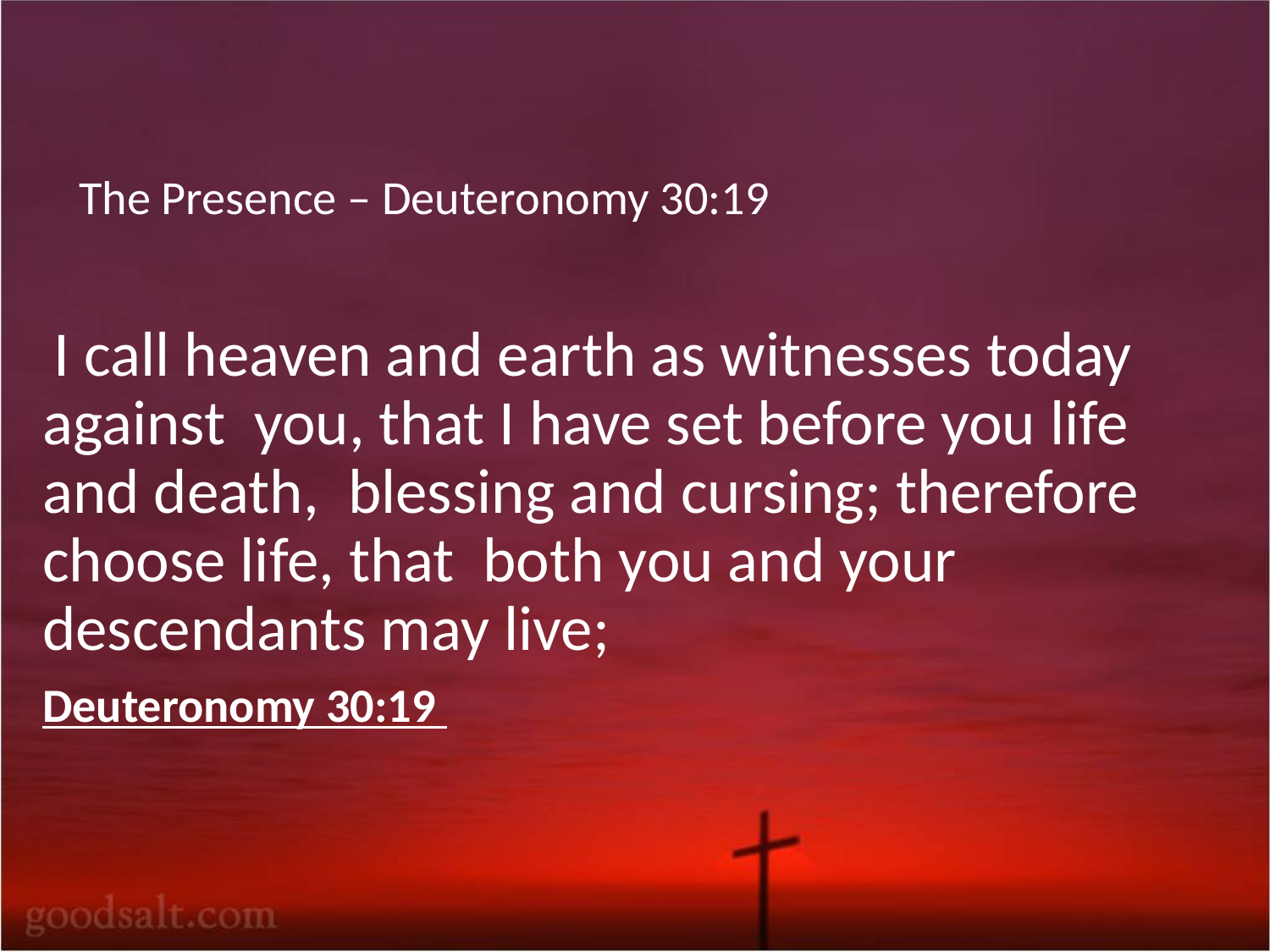

# The Presence – Deuteronomy 30:19

 I call heaven and earth as witnesses today against  you, that I have set before you life and death,  blessing and cursing; therefore choose life, that  both you and your descendants may live;
Deuteronomy 30:19